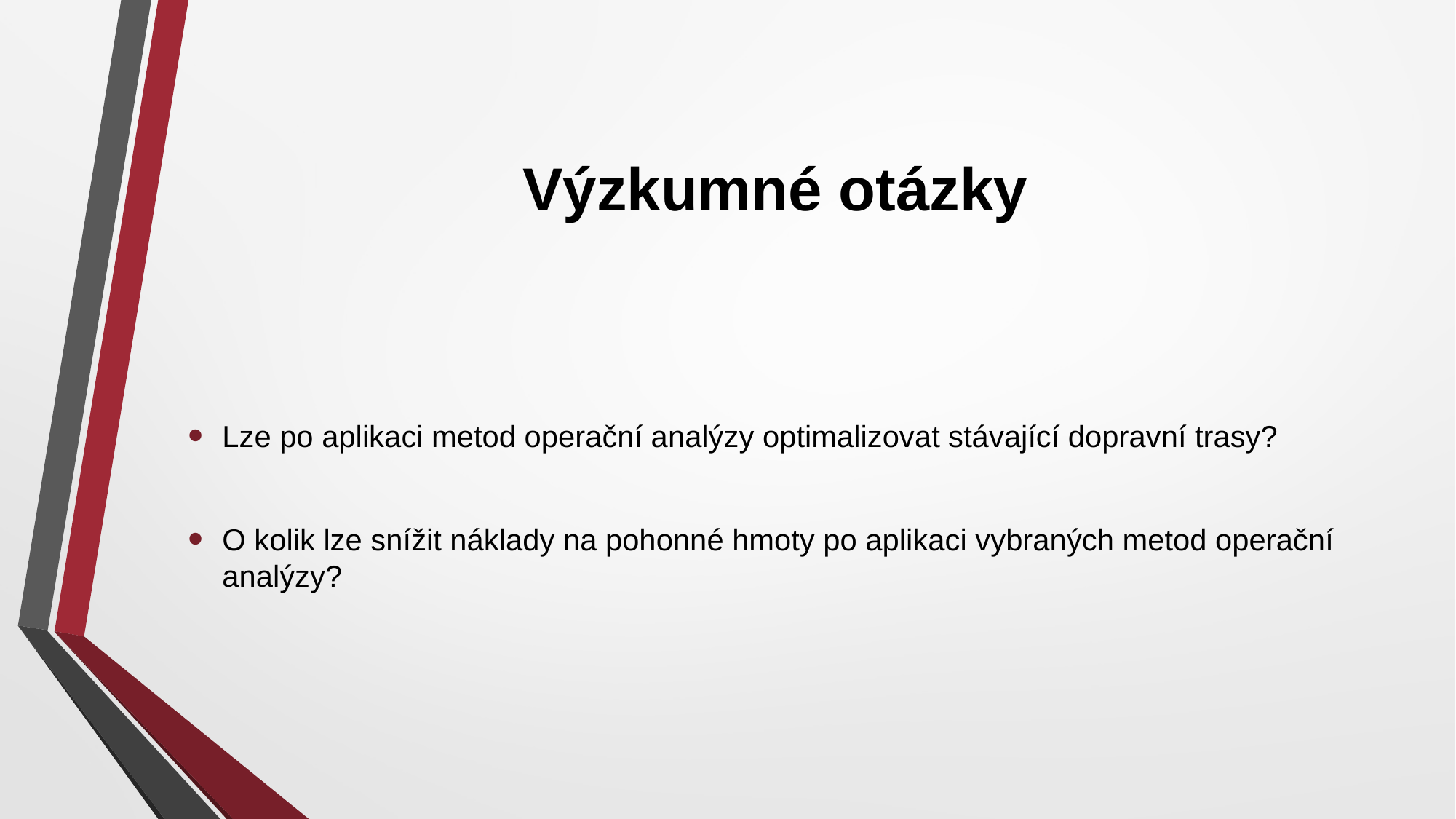

# Výzkumné otázky
Lze po aplikaci metod operační analýzy optimalizovat stávající dopravní trasy?

O kolik lze snížit náklady na pohonné hmoty po aplikaci vybraných metod operační analýzy?